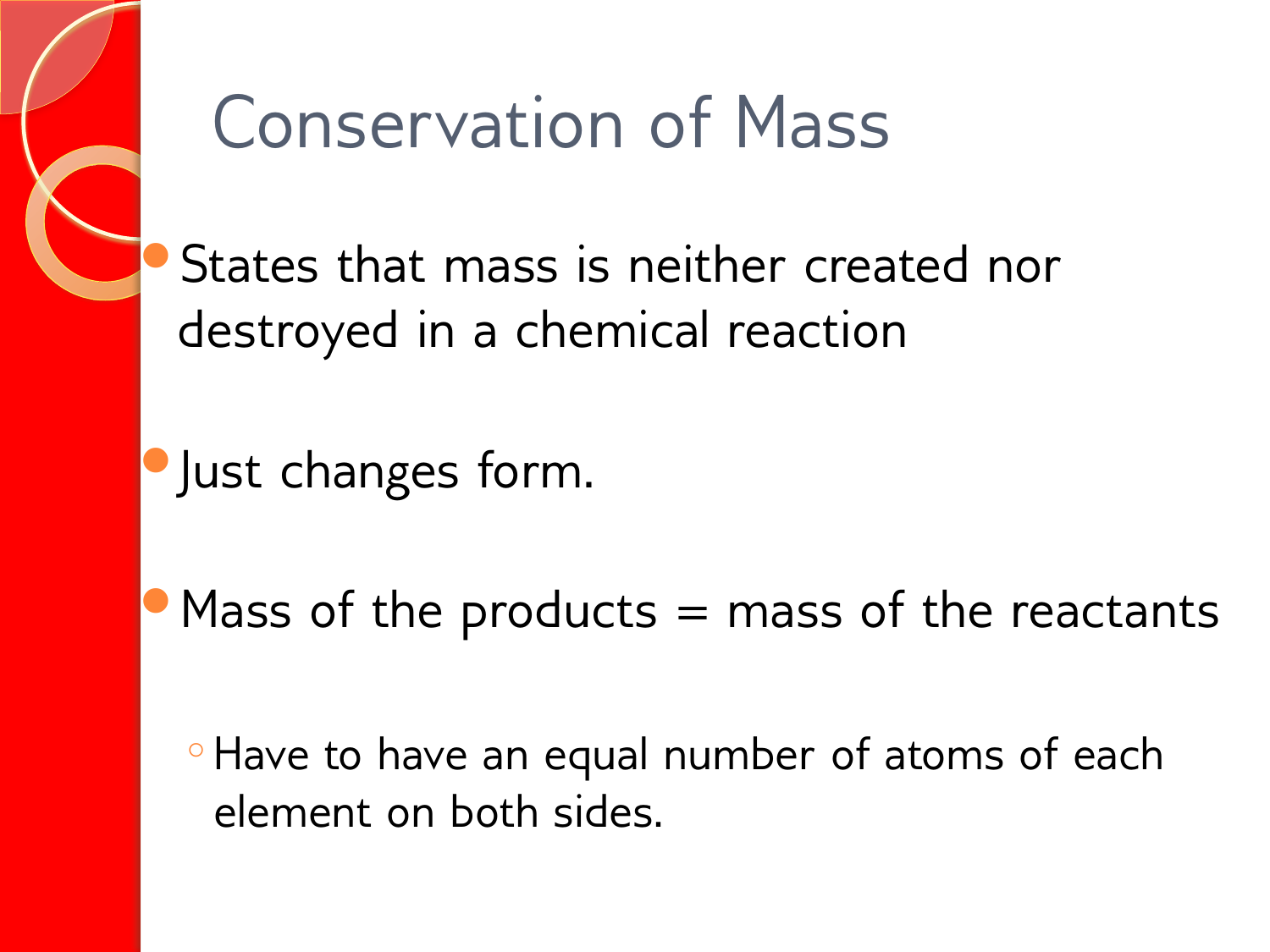

# Conservation of Mass
States that mass is neither created nor destroyed in a chemical reaction
Just changes form.
Mass of the products = mass of the reactants

Have to have an equal number of atoms of each element on both sides.